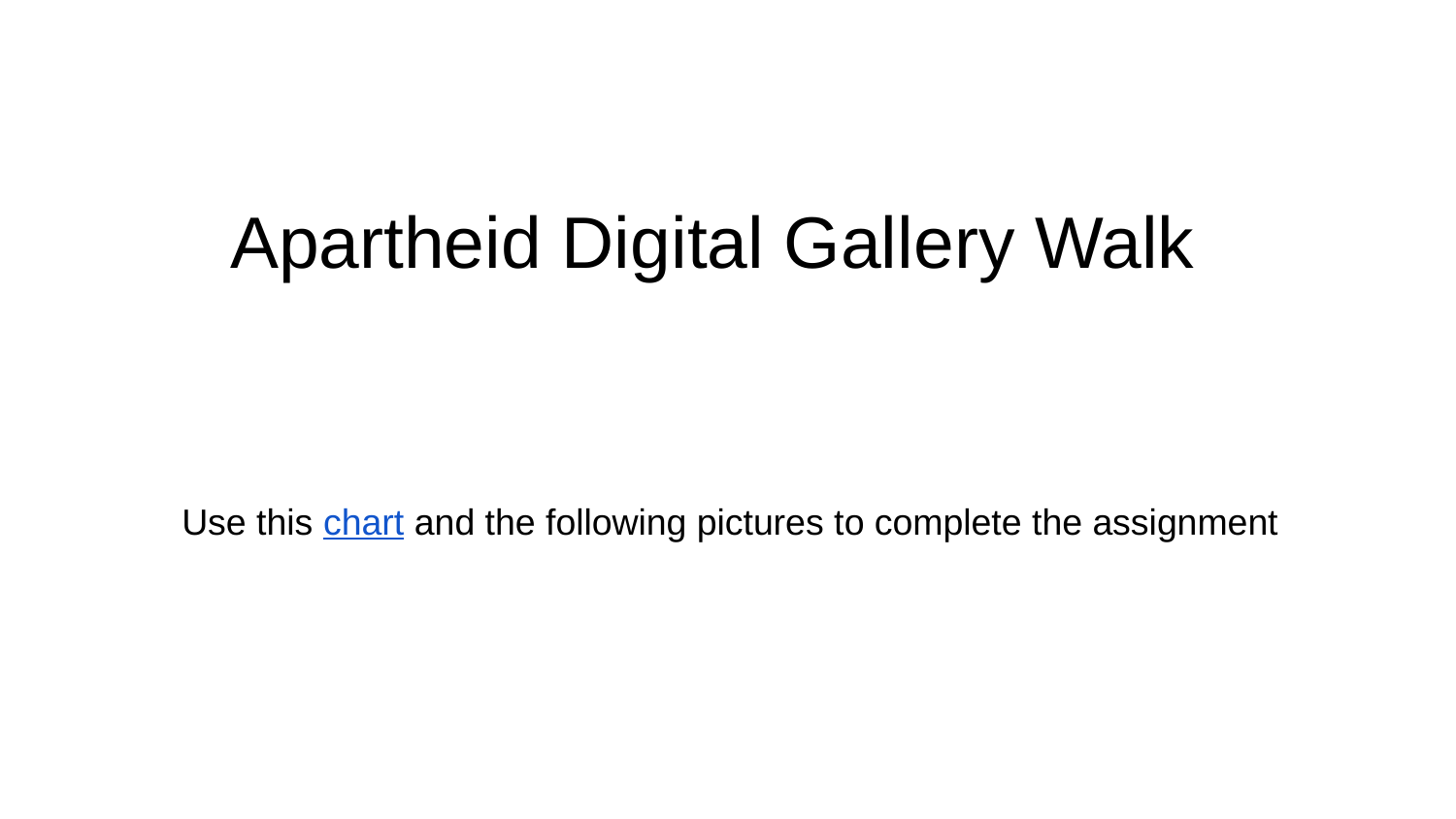

Apartheid Digital Gallery Walk
Use this chart and the following pictures to complete the assignment